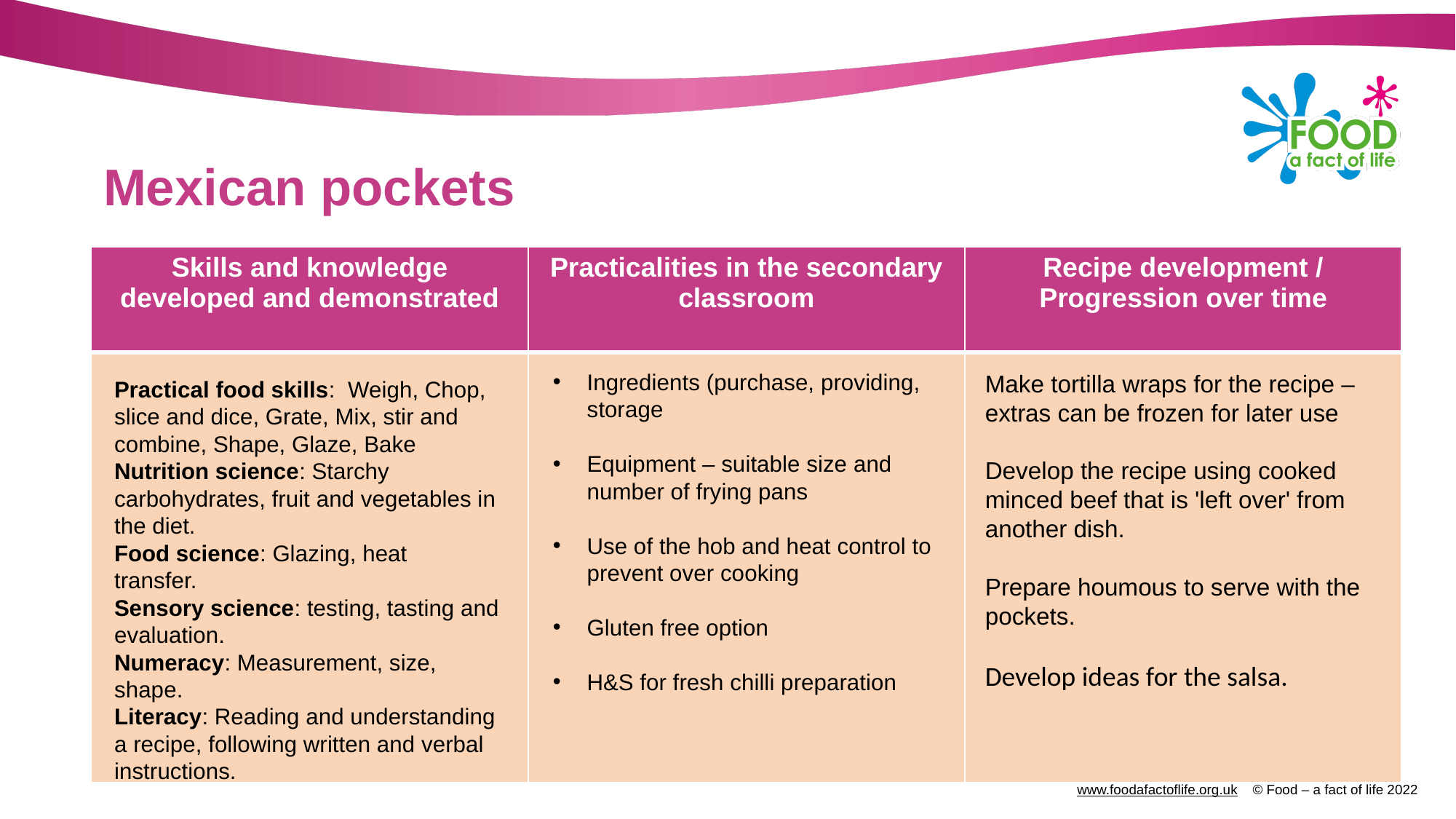

# Mexican pockets
| Skills and knowledge developed and demonstrated | Practicalities in the secondary classroom | Recipe development / Progression over time |
| --- | --- | --- |
|  |  |  |
Ingredients (purchase, providing, storage

Equipment – suitable size and number of frying pans

Use of the hob and heat control to prevent over cooking

Gluten free option

H&S for fresh chilli preparation
Make tortilla wraps for the recipe – extras can be frozen for later use

Develop the recipe using cooked minced beef that is 'left over' from another dish.

Prepare houmous to serve with the pockets.

Develop ideas for the salsa.

Practical food skills:  Weigh, Chop, slice and dice, Grate, Mix, stir and combine, Shape, Glaze, Bake
Nutrition science: Starchy carbohydrates, fruit and vegetables in the diet.
Food science: Glazing, heat transfer.
Sensory science: testing, tasting and evaluation.
Numeracy: Measurement, size, shape.
Literacy: Reading and understanding a recipe, following written and verbal instructions.